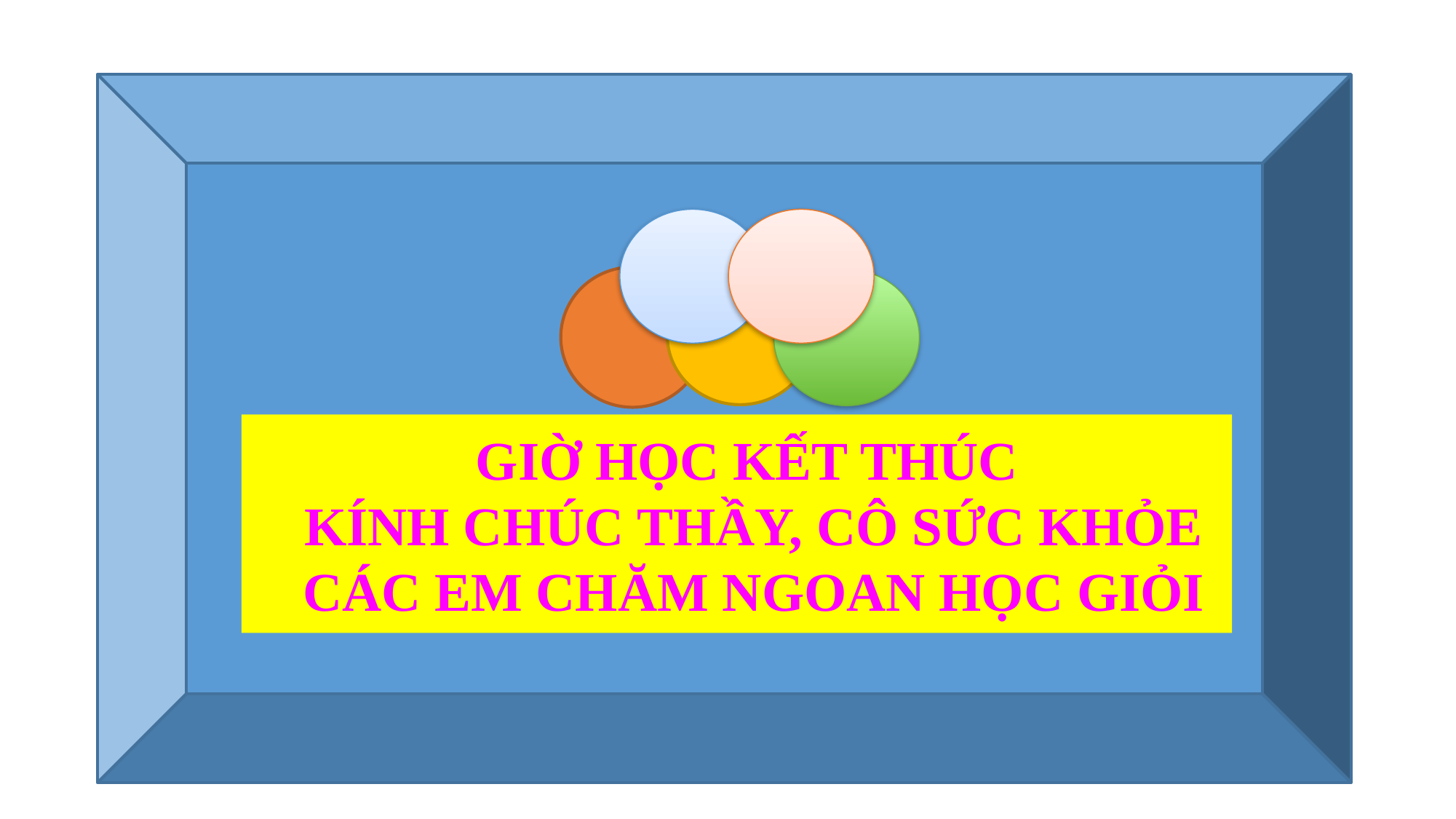

GIỜ HỌC KẾT THÚC
KÍNH CHÚC THẦY, CÔ SỨC KHỎE
CÁC EM CHĂM NGOAN HỌC GIỎI